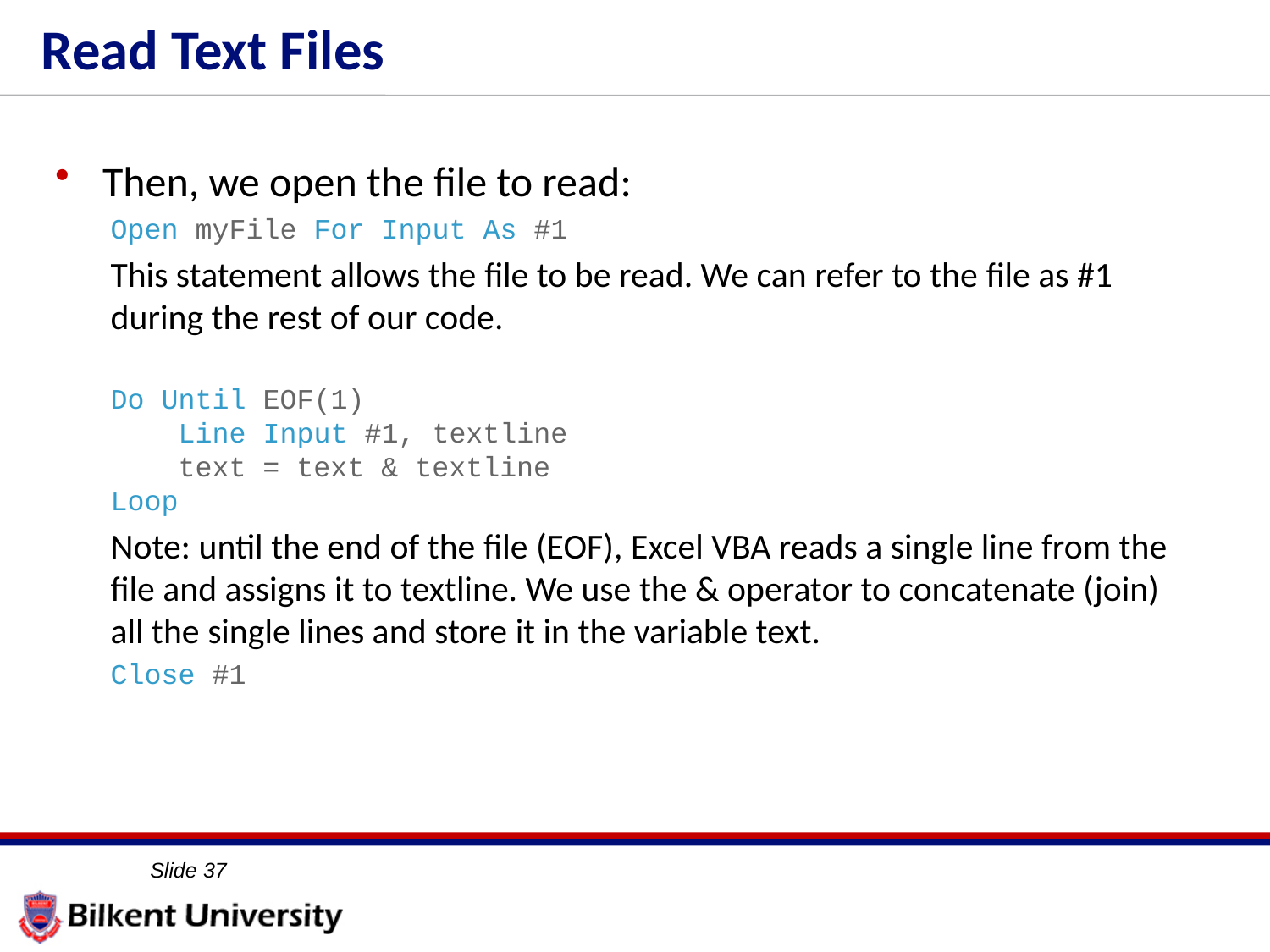

# Read Text Files
Then, we open the file to read:
Open myFile For Input As #1
This statement allows the file to be read. We can refer to the file as #1 during the rest of our code.

Do Until EOF(1)
    Line Input #1, textline
    text = text & textline
Loop
Note: until the end of the file (EOF), Excel VBA reads a single line from the file and assigns it to textline. We use the & operator to concatenate (join) all the single lines and store it in the variable text.
Close #1